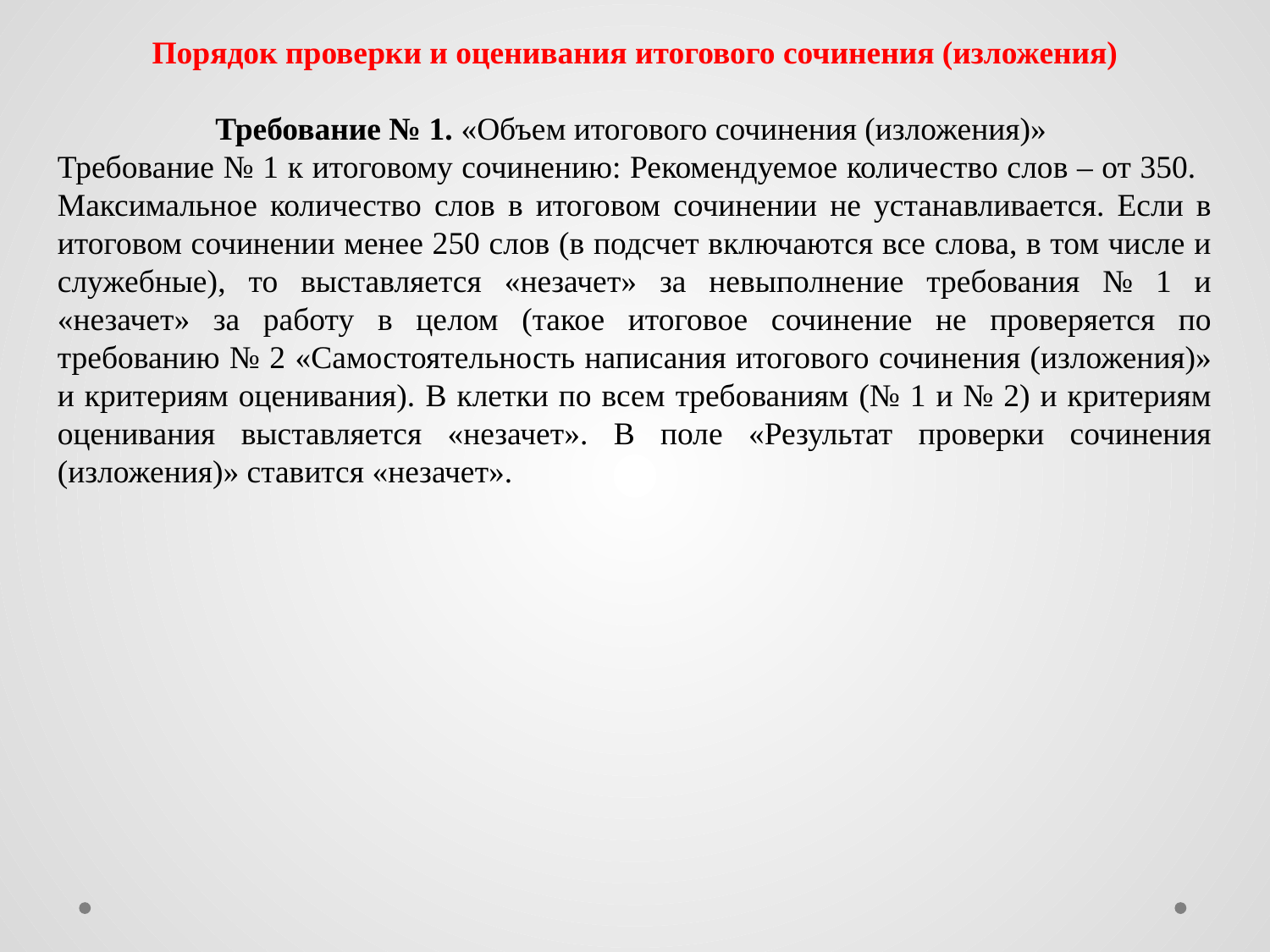

Порядок проверки и оценивания итогового сочинения (изложения)

Требование № 1. «Объем итогового сочинения (изложения)»
Требование № 1 к итоговому сочинению: Рекомендуемое количество слов – от 350. 	Максимальное количество слов в итоговом сочинении не устанавливается. Если в итоговом сочинении менее 250 слов (в подсчет включаются все слова, в том числе и служебные), то выставляется «незачет» за невыполнение требования № 1 и «незачет» за работу в целом (такое итоговое сочинение не проверяется по требованию № 2 «Самостоятельность написания итогового сочинения (изложения)» и критериям оценивания). В клетки по всем требованиям (№ 1 и № 2) и критериям оценивания выставляется «незачет». В поле «Результат проверки сочинения (изложения)» ставится «незачет».